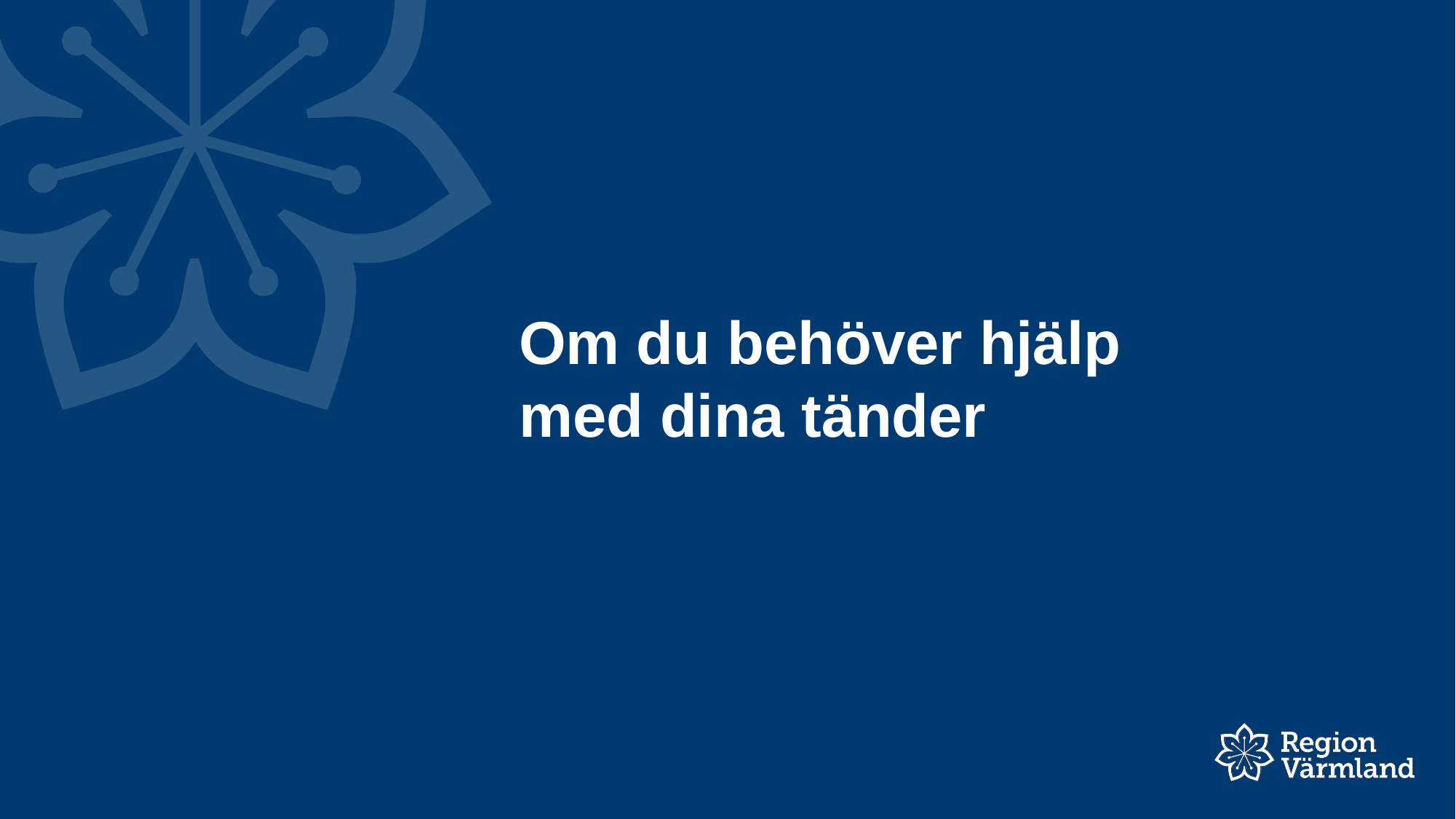

# Om du behöver hjälp med dina tänder